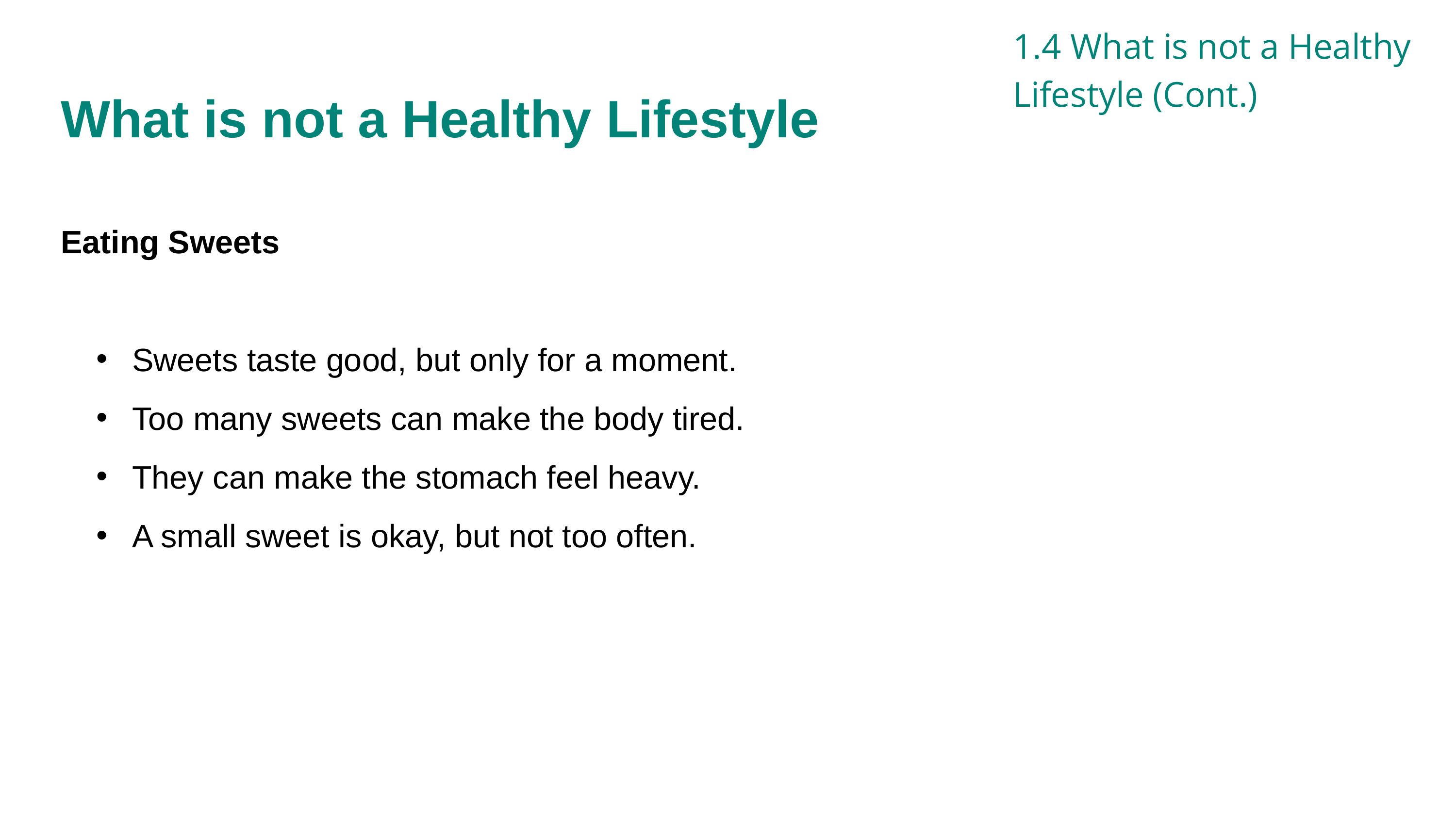

1.4 What is not a Healthy Lifestyle (Cont.)
What is not a Healthy Lifestyle
Eating Sweets

Sweets taste good, but only for a moment.
Too many sweets can make the body tired.
They can make the stomach feel heavy.
A small sweet is okay, but not too often.